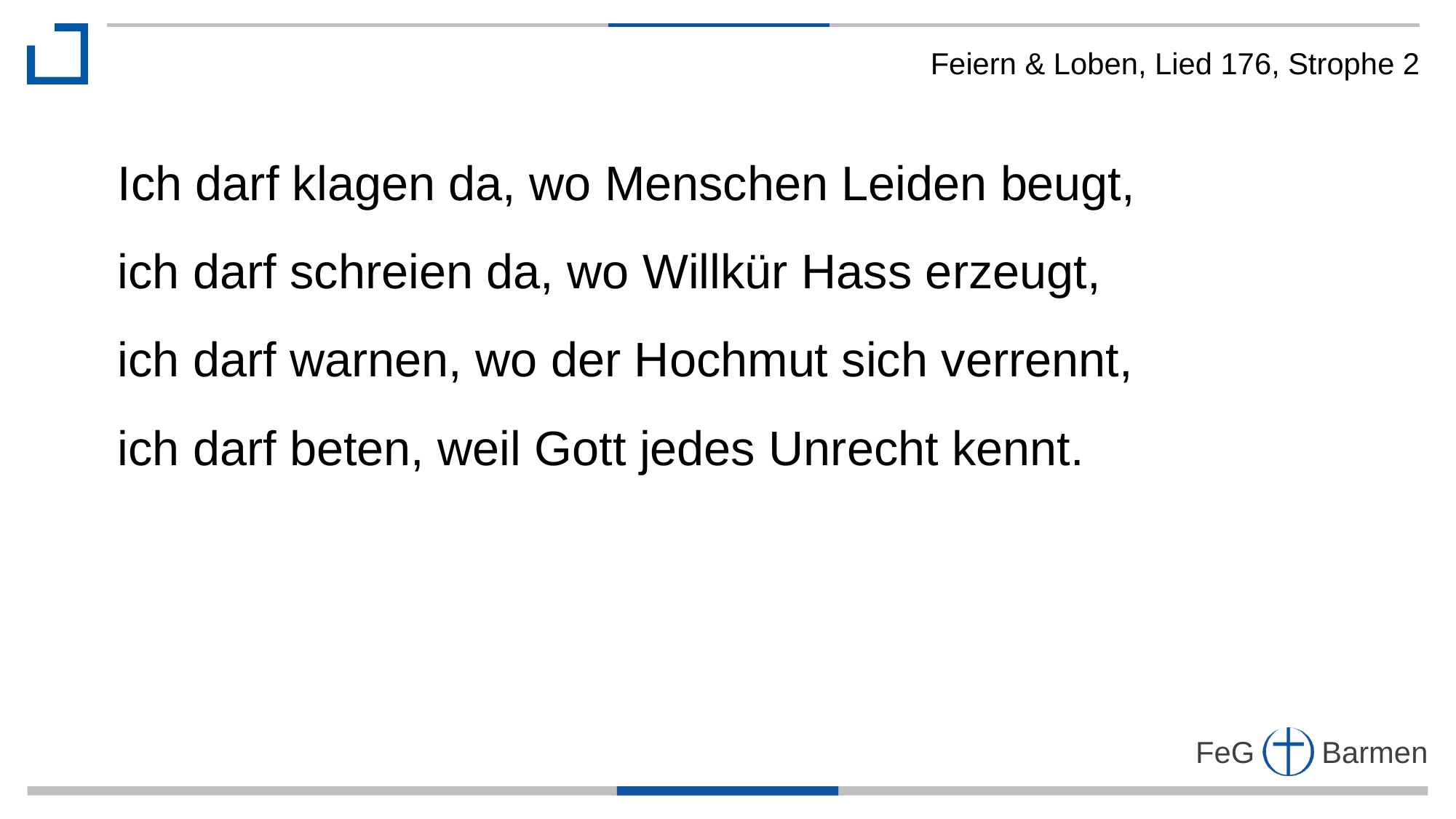

Feiern & Loben, Lied 176, Strophe 2
Ich darf klagen da, wo Menschen Leiden beugt,
ich darf schreien da, wo Willkür Hass erzeugt,
ich darf warnen, wo der Hochmut sich verrennt,
ich darf beten, weil Gott jedes Unrecht kennt.